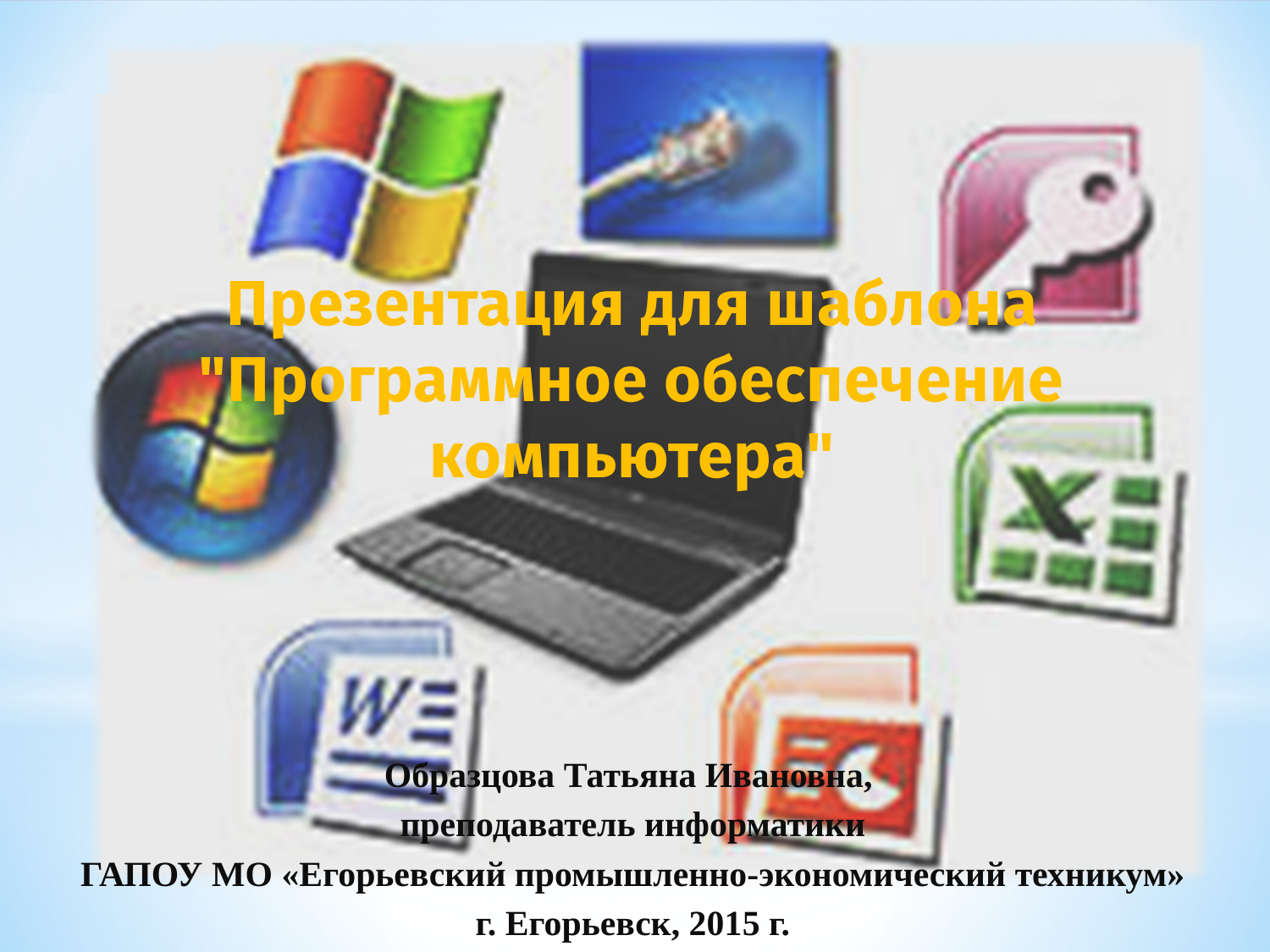

Презентация для шаблона
"Программное обеспечение компьютера"
Образцова Татьяна Ивановна,
преподаватель информатики
ГАПОУ МО «Егорьевский промышленно-экономический техникум»
г. Егорьевск, 2015 г.